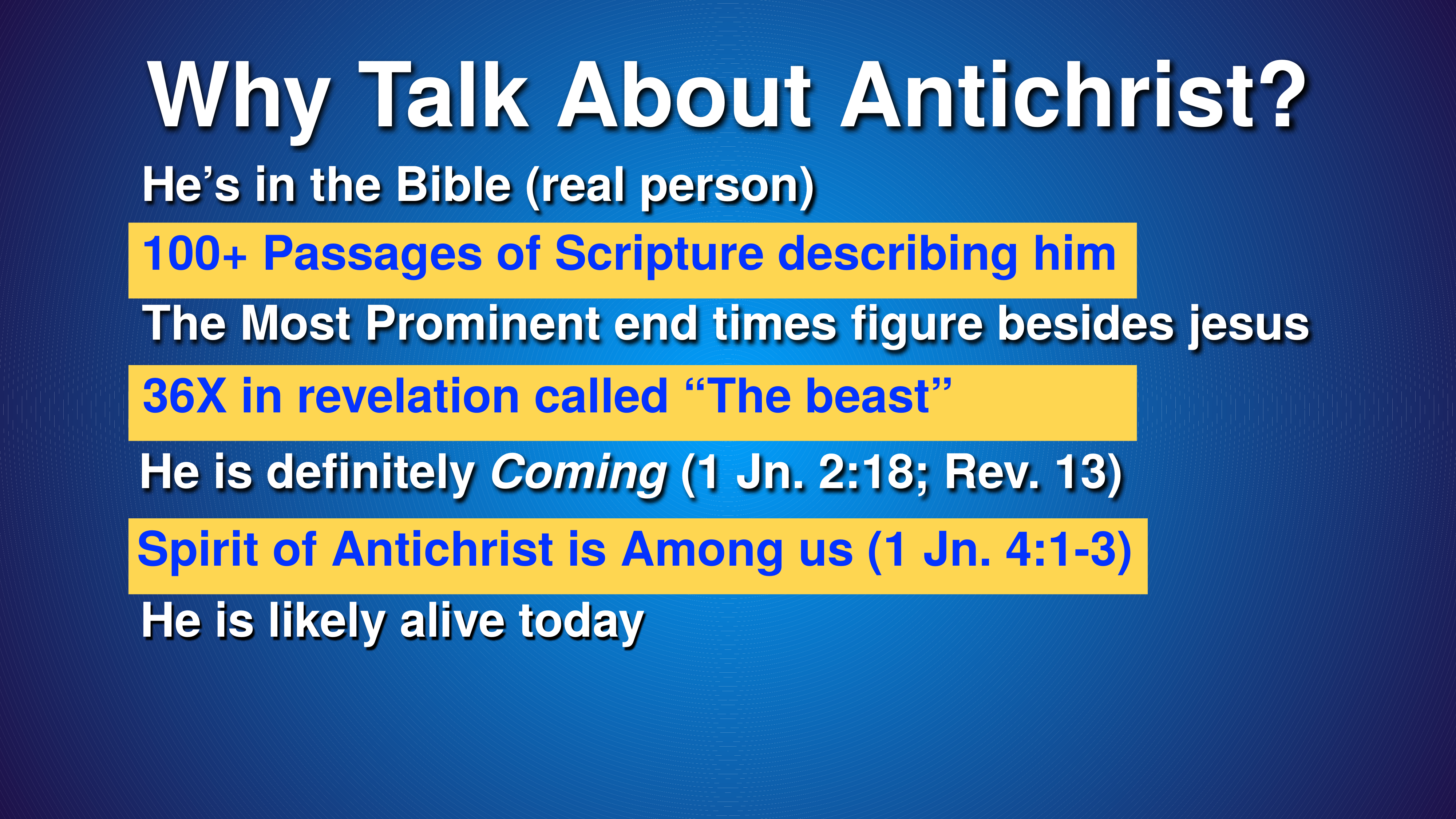

Why Talk About Antichrist?
He’s in the Bible (real person)
100+ Passages of Scripture describing him

The Most Prominent end times figure besides jesus
36X in revelation called “The beast”

He is definitely Coming (1 Jn. 2:18; Rev. 13)
Spirit of Antichrist is Among us (1 Jn. 4:1-3)

He is likely alive today